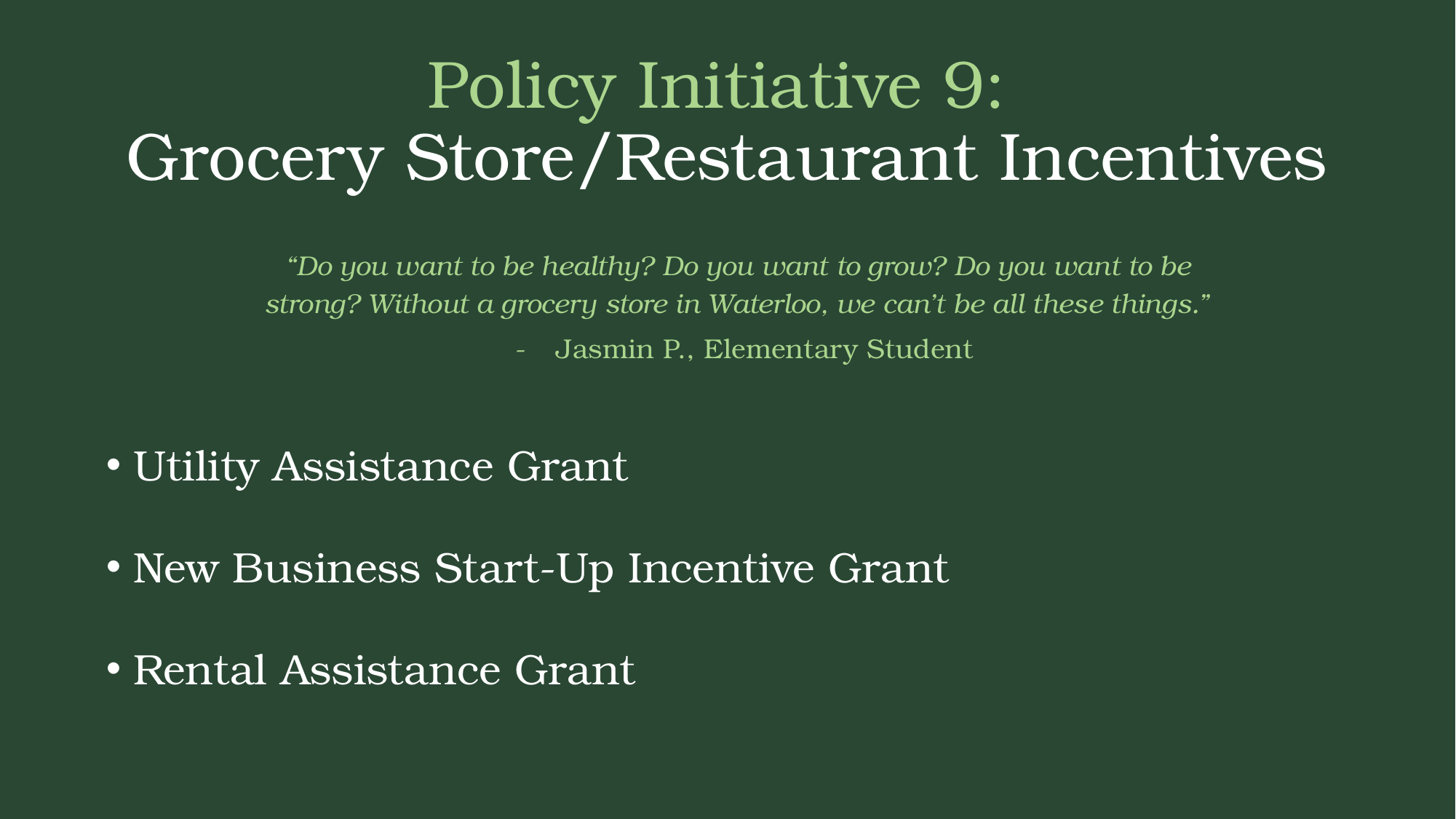

# Policy Initiative 9:
Grocery Store/Restaurant Incentives
“Do you want to be healthy? Do you want to grow? Do you want to be strong? Without a grocery store in Waterloo, we can’t be all these things.”
Jasmin P., Elementary Student
Utility Assistance Grant

New Business Start-Up Incentive Grant

Rental Assistance Grant